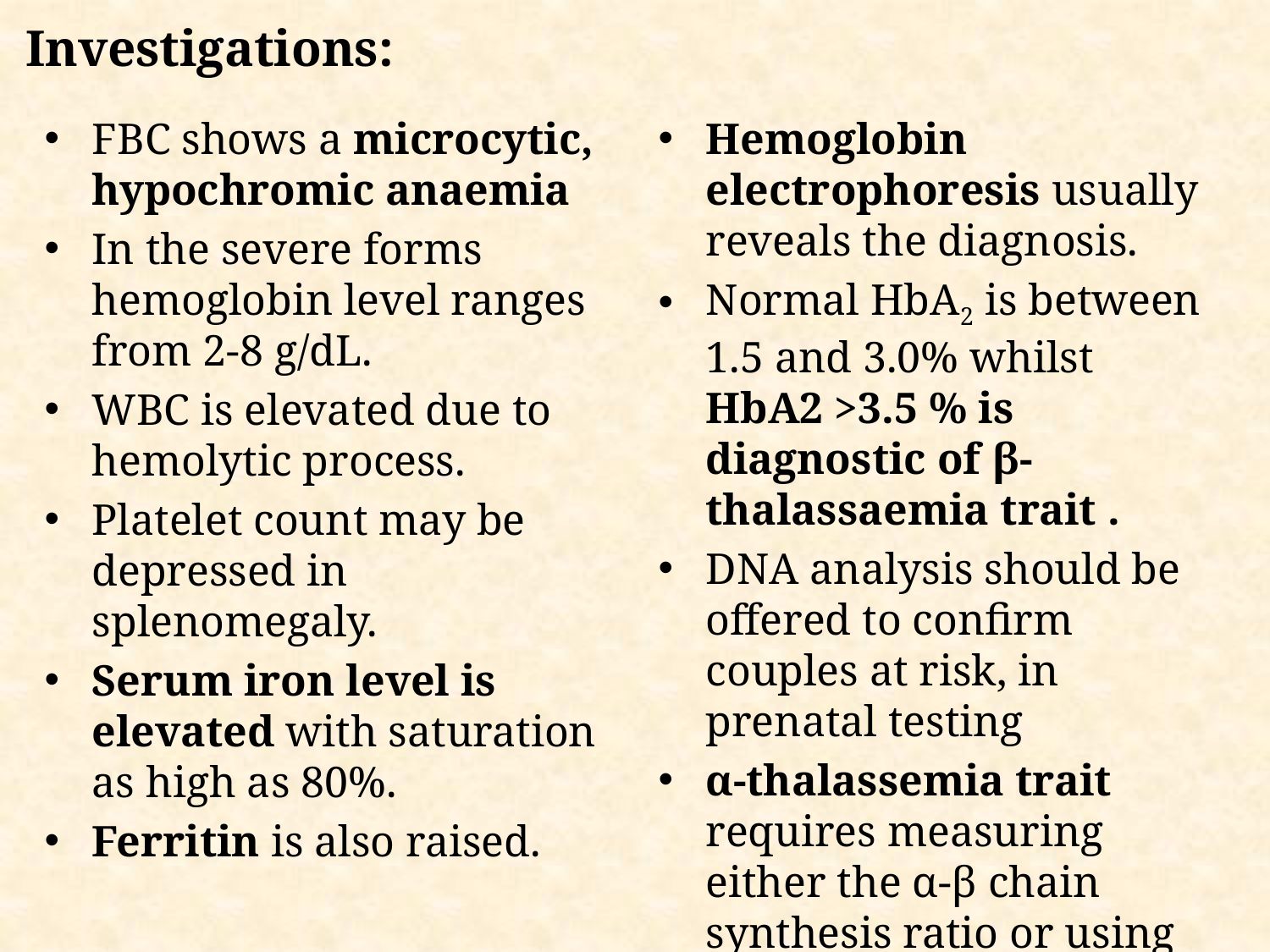

Investigations:
FBC shows a microcytic, hypochromic anaemia
In the severe forms hemoglobin level ranges from 2-8 g/dL.
WBC is elevated due to hemolytic process.
Platelet count may be depressed in splenomegaly.
Serum iron level is elevated with saturation as high as 80%.
Ferritin is also raised.
Hemoglobin electrophoresis usually reveals the diagnosis.
Normal HbA2 is between 1.5 and 3.0% whilst HbA2 >3.5 % is diagnostic of β-thalassaemia trait .
DNA analysis should be offered to confirm couples at risk, in prenatal testing
α-thalassemia trait requires measuring either the α-β chain synthesis ratio or using polymerase chain reaction (PCR) assay tests.